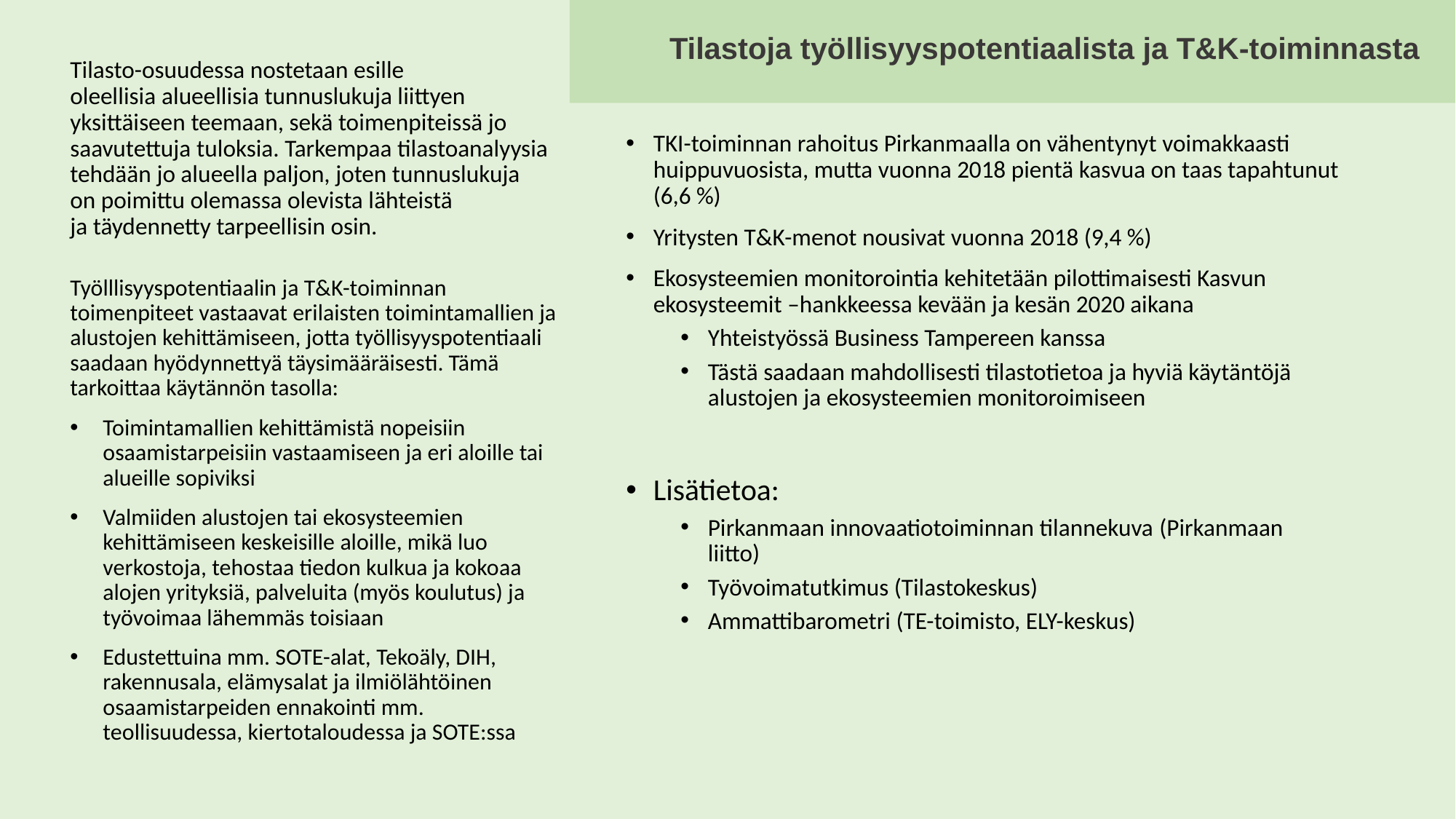

Tilastoja työllisyyspotentiaalista ja T&K-toiminnasta
# Tilasto-osuudessa nostetaan esille oleellisia alueellisia tunnuslukuja liittyen yksittäiseen teemaan, sekä toimenpiteissä jo saavutettuja tuloksia. Tarkempaa tilastoanalyysia tehdään jo alueella paljon, joten tunnuslukuja on poimittu olemassa olevista lähteistä ja täydennetty tarpeellisin osin.
TKI-toiminnan rahoitus Pirkanmaalla on vähentynyt voimakkaasti huippuvuosista, mutta vuonna 2018 pientä kasvua on taas tapahtunut (6,6 %)
Yritysten T&K-menot nousivat vuonna 2018 (9,4 %)
Ekosysteemien monitorointia kehitetään pilottimaisesti Kasvun ekosysteemit –hankkeessa kevään ja kesän 2020 aikana
Yhteistyössä Business Tampereen kanssa
Tästä saadaan mahdollisesti tilastotietoa ja hyviä käytäntöjä alustojen ja ekosysteemien monitoroimiseen

Lisätietoa:
Pirkanmaan innovaatiotoiminnan tilannekuva (Pirkanmaan liitto) ​
Työvoimatutkimus (Tilastokeskus)​
Ammattibarometri (TE-toimisto, ELY-keskus)​

Työlllisyyspotentiaalin ja T&K-toiminnan toimenpiteet vastaavat erilaisten toimintamallien ja alustojen kehittämiseen, jotta työllisyyspotentiaali saadaan hyödynnettyä täysimääräisesti. Tämä tarkoittaa käytännön tasolla:
Toimintamallien kehittämistä nopeisiin osaamistarpeisiin vastaamiseen ja eri aloille tai alueille sopiviksi
Valmiiden alustojen tai ekosysteemien kehittämiseen keskeisille aloille, mikä luo verkostoja, tehostaa tiedon kulkua ja kokoaa alojen yrityksiä, palveluita (myös koulutus) ja työvoimaa lähemmäs toisiaan
Edustettuina mm. SOTE-alat, Tekoäly, DIH, rakennusala, elämysalat ja ilmiölähtöinen osaamistarpeiden ennakointi mm. teollisuudessa, kiertotaloudessa ja SOTE:ssa